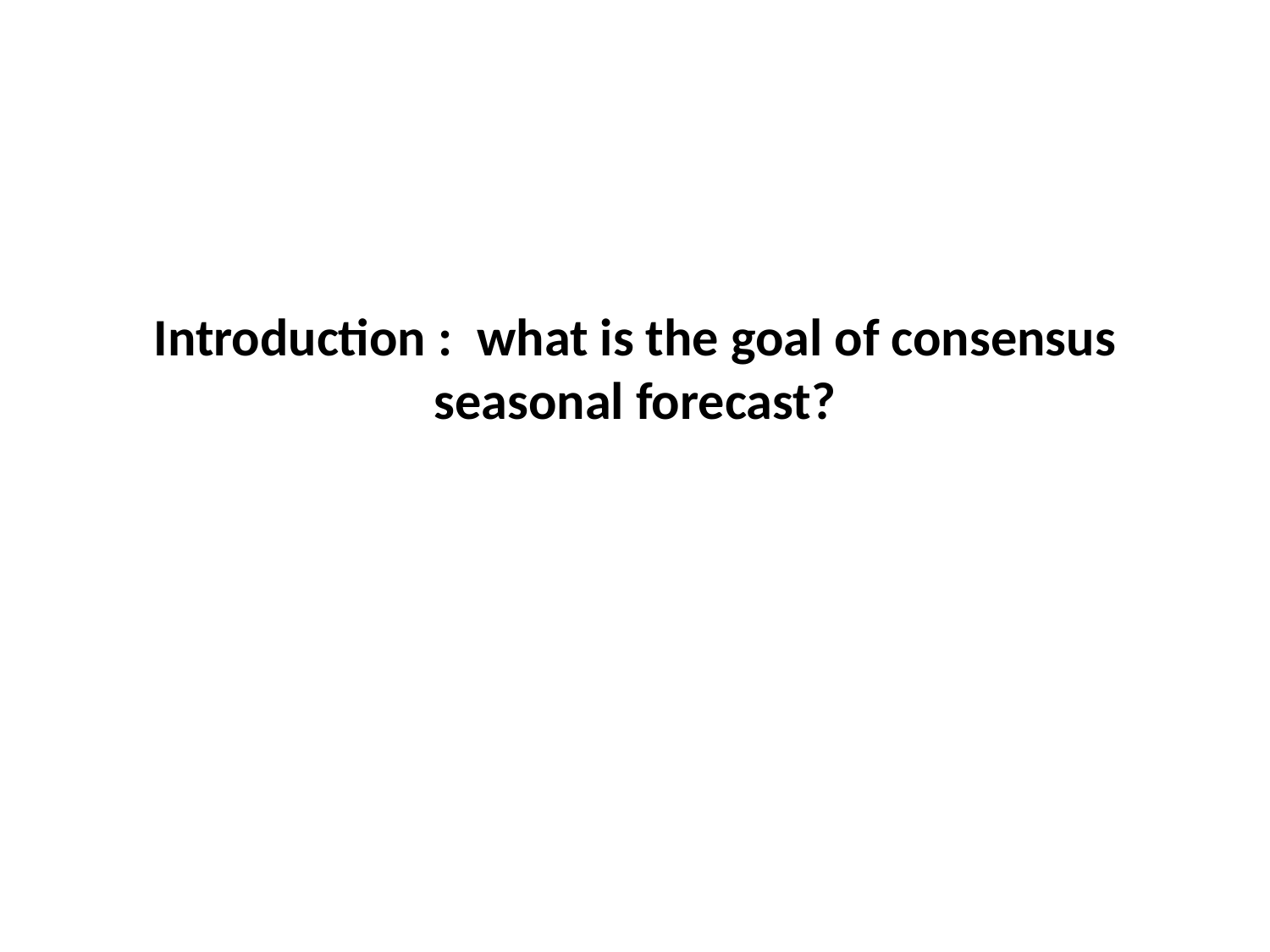

# Introduction :  what is the goal of consensus seasonal forecast?